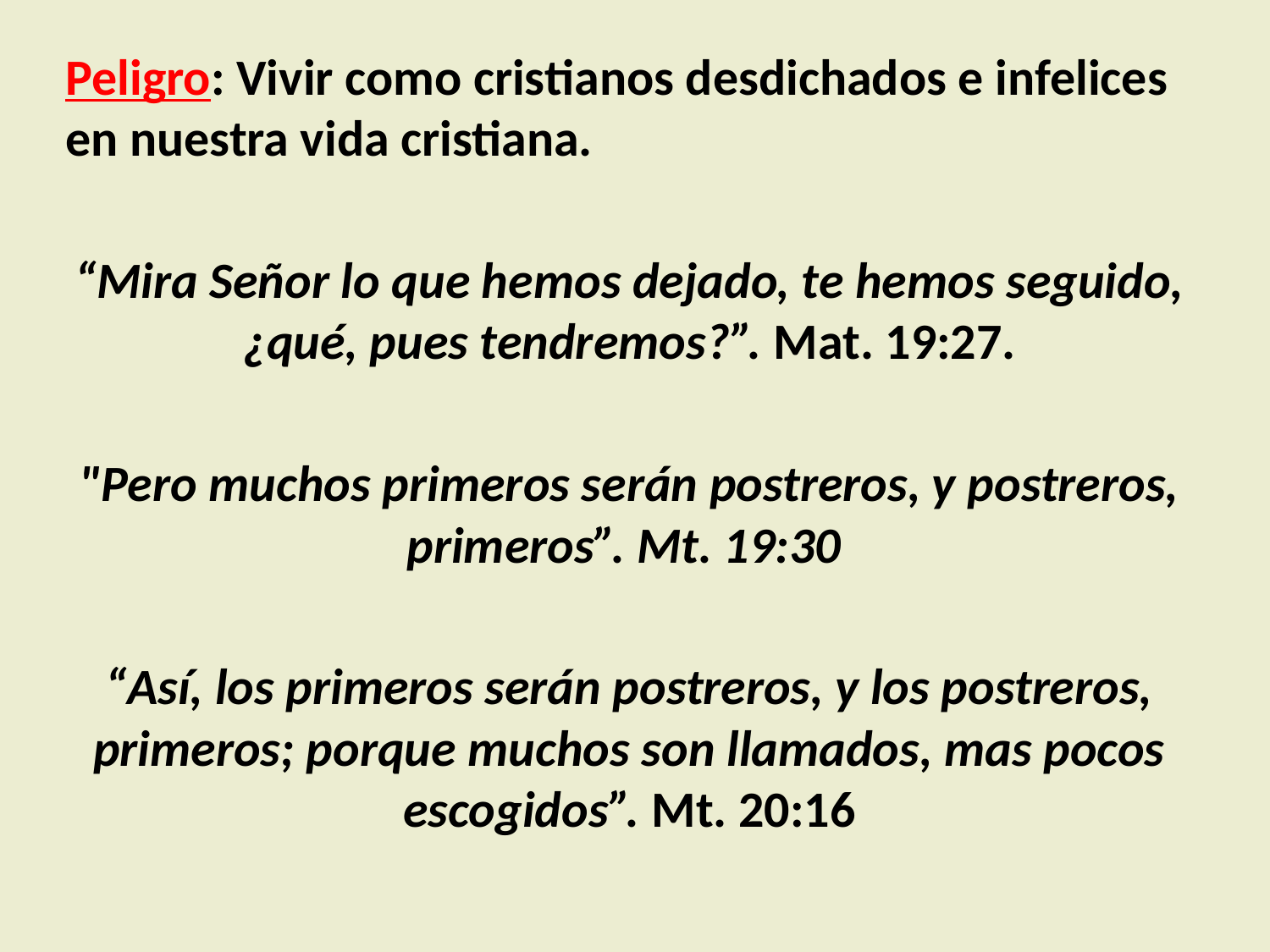

Peligro: Vivir como cristianos desdichados e infelices en nuestra vida cristiana.

“Mira Señor lo que hemos dejado, te hemos seguido, ¿qué, pues tendremos?”. Mat. 19:27.

"Pero muchos primeros serán postreros, y postreros, primeros”. Mt. 19:30

“Así, los primeros serán postreros, y los postreros, primeros; porque muchos son llamados, mas pocos escogidos”. Mt. 20:16